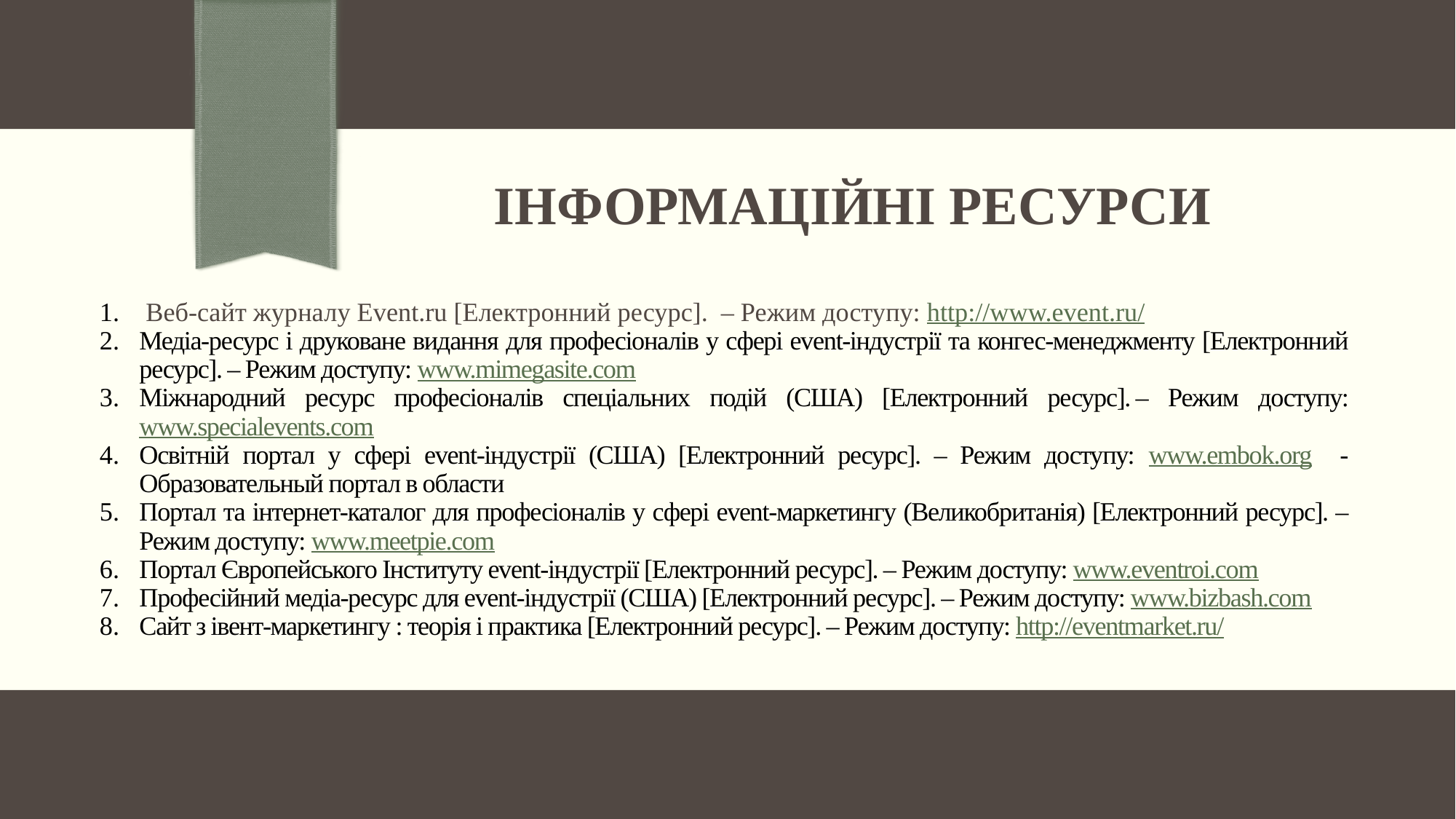

# Інформаційні ресурси

 Веб-сайт журналу Event.ru [Електронний ресурс].  – Режим доступу: http://www.event.ru/
Медіа-ресурс і друковане видання для професіоналів у сфері event-індустрії та конгес-менеджменту [Електронний ресурс]. – Режим доступу: www.mimegasite.com
Міжнародний ресурс професіоналів спеціальних подій (США) [Електронний ресурс]. – Режим доступу: www.specialevents.com
Освітній портал у сфері event-індустрії (США) [Електронний ресурс]. – Режим доступу: www.embok.org  - Образовательный портал в области
Портал та інтернет-каталог для професіоналів у сфері event-маркетингу (Великобританія) [Електронний ресурс]. – Режим доступу: www.meetpie.com
Портал Європейського Інституту event-індустрії [Електронний ресурс]. – Режим доступу: www.eventroi.com
Професійний медіа-ресурс для event-індустрії (США) [Електронний ресурс]. – Режим доступу: www.bizbash.com
Сайт з івент-маркетингу : теорія і практика [Електронний ресурс]. – Режим доступу: http://eventmarket.ru/